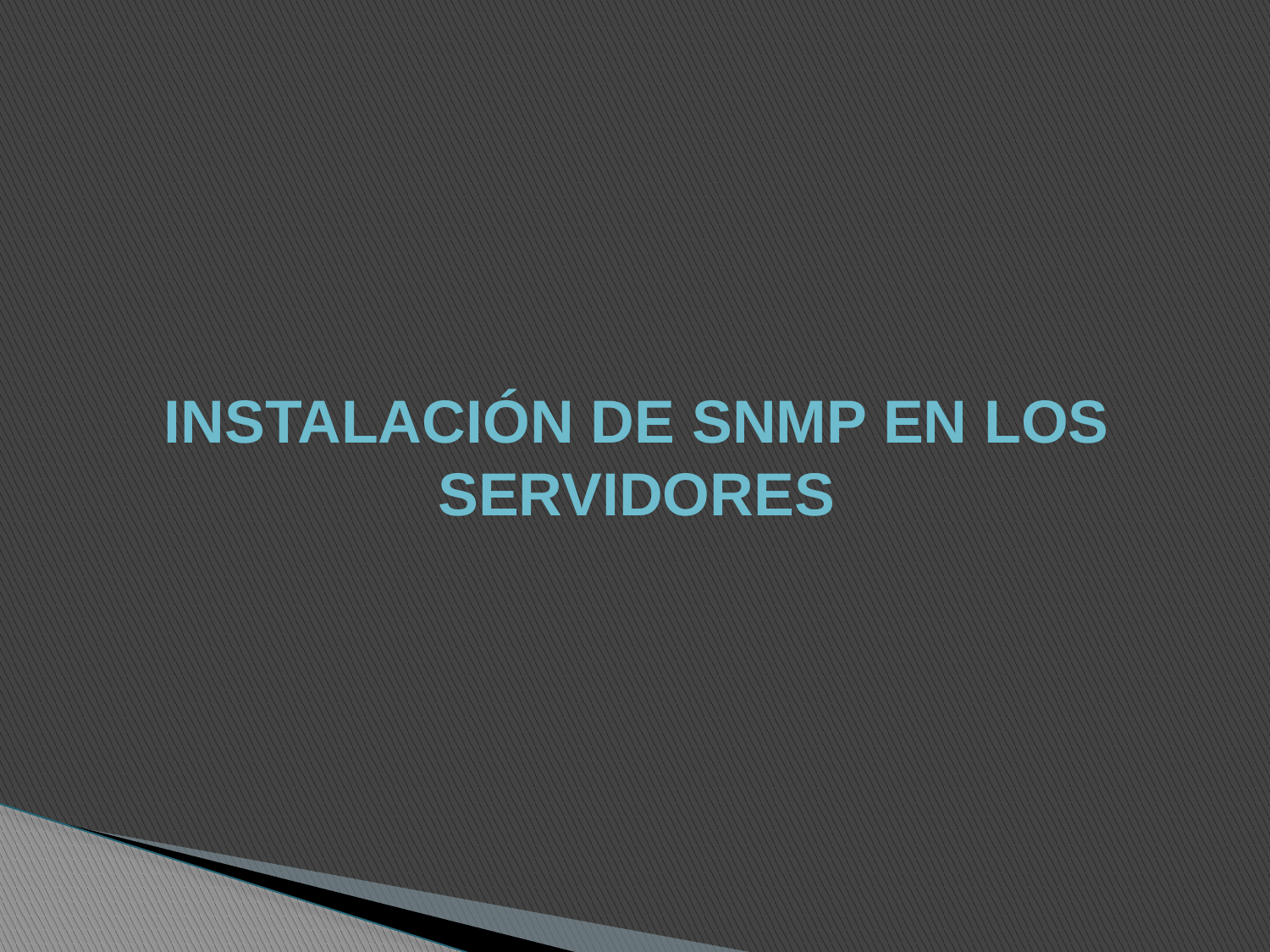

# INSTALACIÓN DE SNMP EN LOS SERVIDORES